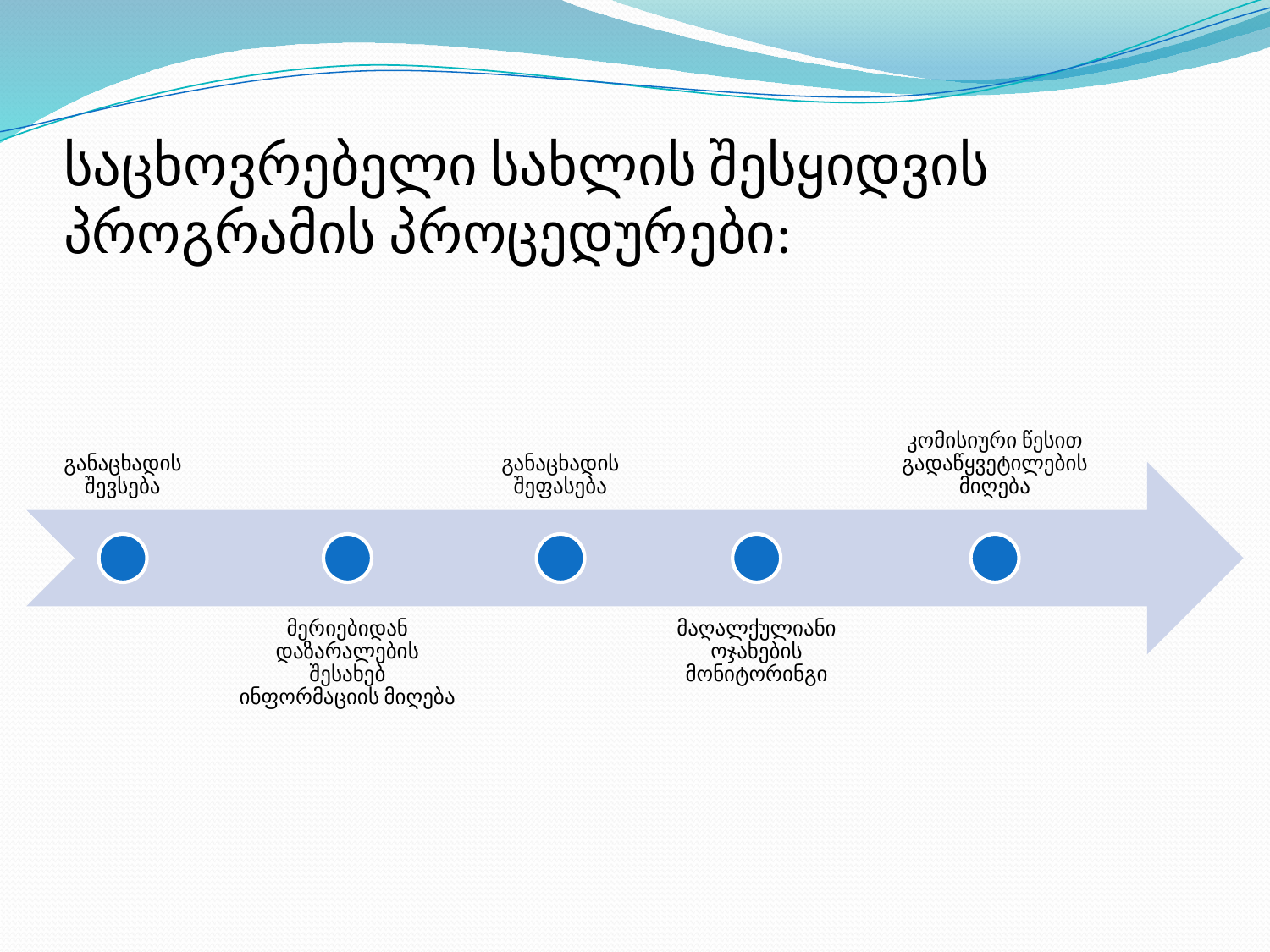

# საცხოვრებელი სახლის შესყიდვის პროგრამის პროცედურები:
განაცხადის შევსება
მერიებიდან დაზარალების შესახებ ინფორმაციის მიღება
განაცხადის შეფასება
მაღალქულიანი ოჯახების მონიტორინგი
კომისიური წესით გადაწყვეტილების მიღება